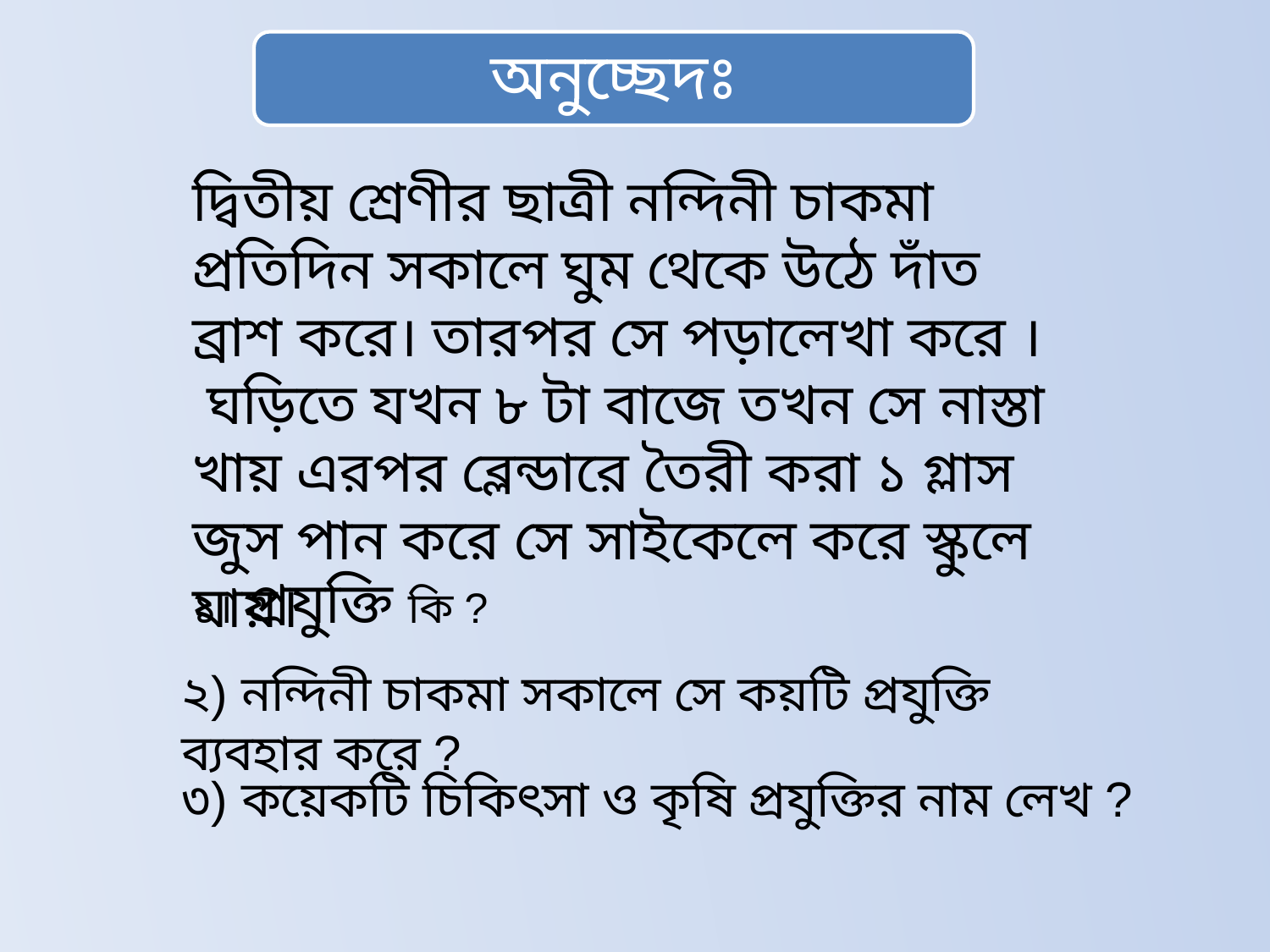

অনুচ্ছেদঃ
দ্বিতীয় শ্রেণীর ছাত্রী নন্দিনী চাকমা প্রতিদিন সকালে ঘুম থেকে উঠে দাঁত ব্রাশ করে। তারপর সে পড়ালেখা করে ।  ঘড়িতে যখন ৮ টা বাজে তখন সে নাস্তা খায় এরপর ব্লেন্ডারে তৈরী করা ১ গ্লাস জুস পান করে সে সাইকেলে করে স্কুলে যায়।
১। প্রযুক্তি কি ?
২) নন্দিনী চাকমা সকালে সে কয়টি প্রযুক্তি ব্যবহার করে ?
৩) কয়েকটি চিকিৎসা ও কৃষি প্রযুক্তির নাম লেখ ?